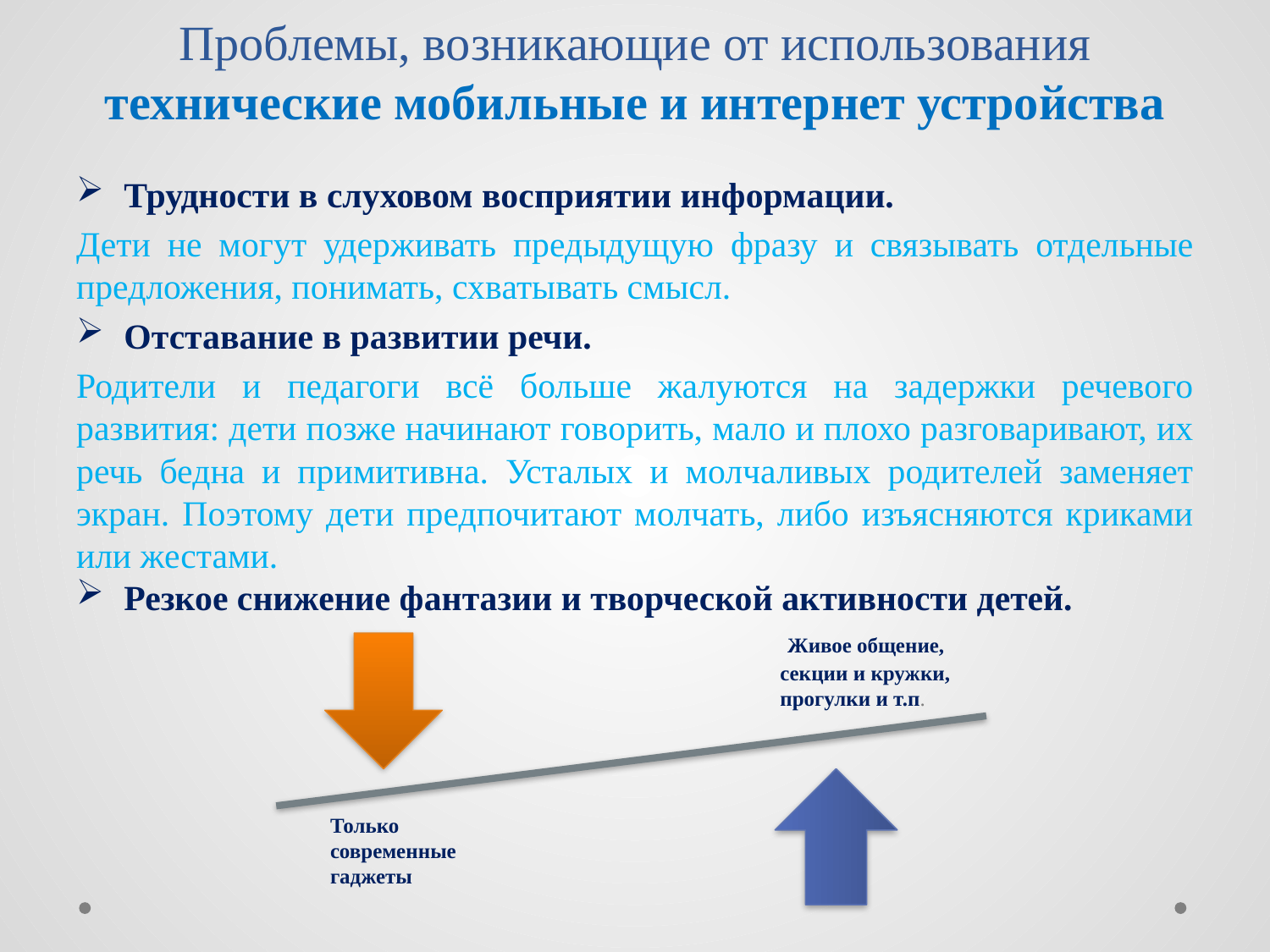

# Проблемы, возникающие от использования технические мобильные и интернет устройства
Трудности в слуховом восприятии информации.
Дети не могут удерживать предыдущую фразу и связывать отдельные предложения, понимать, схватывать смысл.
Отставание в развитии речи.
Родители и педагоги всё больше жалуются на задержки речевого развития: дети позже начинают говорить, мало и плохо разговаривают, их речь бедна и примитивна. Усталых и молчаливых родителей заменяет экран. Поэтому дети предпочитают молчать, либо изъясняются криками или жестами.
Резкое снижение фантазии и творческой активности детей.
                                                                                Живое общение,
                                                                                                                                     секции и кружки,
                                                                                                                                     прогулки и т.п.

                                                Только
                                                современные
                                                гаджеты